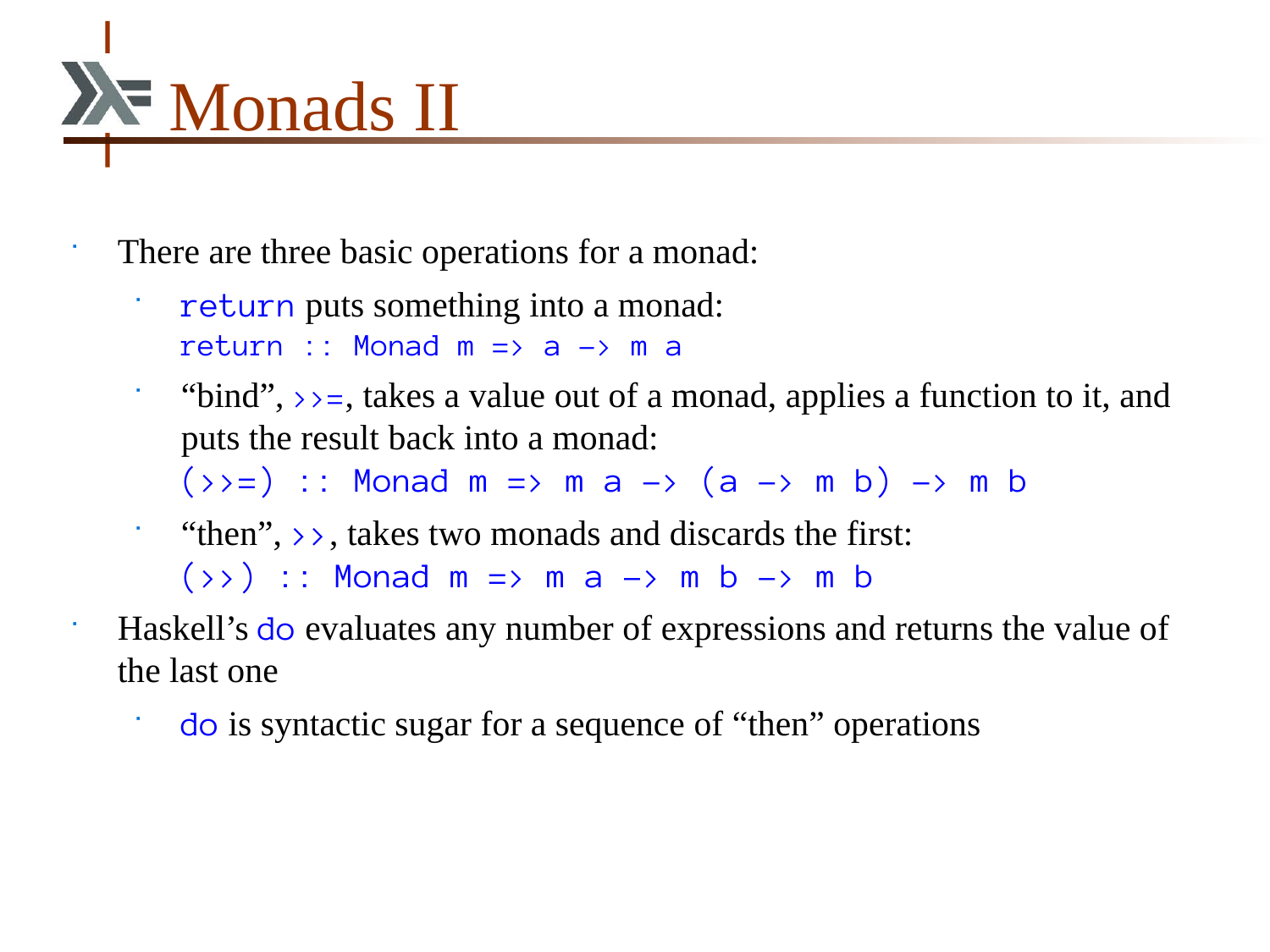

# Monads II
There are three basic operations for a monad:
return puts something into a monad:
return :: Monad m => a -> m a
“bind”, >>=, takes a value out of a monad, applies a function to it, and puts the result back into a monad:
(>>=) :: Monad m => m a -> (a -> m b) -> m b
“then”, >>, takes two monads and discards the first:
(>>) :: Monad m => m a -> m b -> m b
Haskell’s do evaluates any number of expressions and returns the value of the last one
do is syntactic sugar for a sequence of “then” operations
14